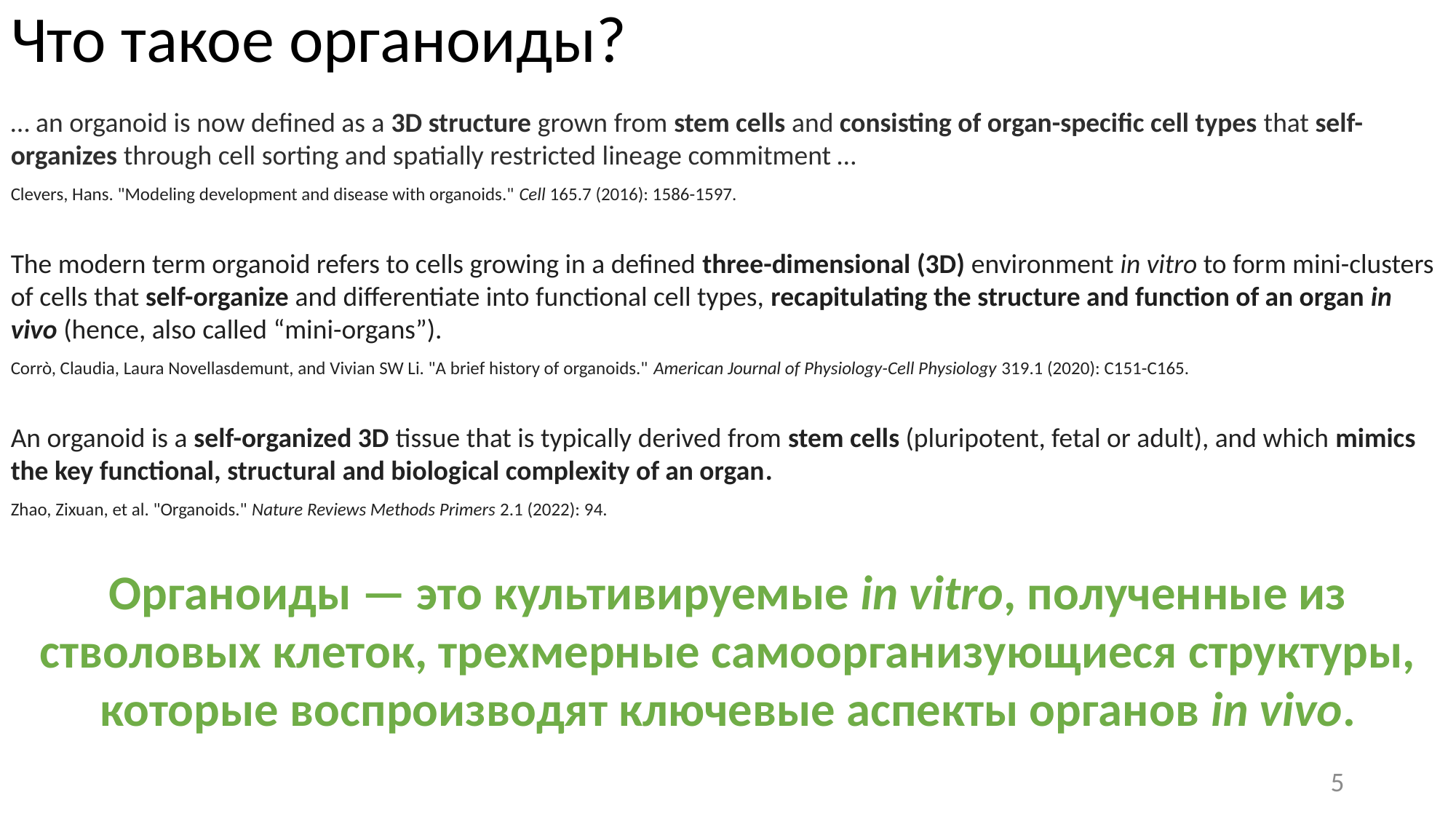

# Что такое органоиды?
… an organoid is now defined as a 3D structure grown from stem cells and consisting of organ-specific cell types that self-organizes through cell sorting and spatially restricted lineage commitment …
Clevers, Hans. "Modeling development and disease with organoids." Cell 165.7 (2016): 1586-1597.
The modern term organoid refers to cells growing in a defined three-dimensional (3D) environment in vitro to form mini-clusters of cells that self-organize and differentiate into functional cell types, recapitulating the structure and function of an organ in vivo (hence, also called “mini-organs”).
Corrò, Claudia, Laura Novellasdemunt, and Vivian SW Li. "A brief history of organoids." American Journal of Physiology-Cell Physiology 319.1 (2020): C151-C165.
An organoid is a self-organized 3D tissue that is typically derived from stem cells (pluripotent, fetal or adult), and which mimics the key functional, structural and biological complexity of an organ.
Zhao, Zixuan, et al. "Organoids." Nature Reviews Methods Primers 2.1 (2022): 94.
Органоиды — это культивируемые in vitro, полученные из стволовых клеток, трехмерные самоорганизующиеся структуры, которые воспроизводят ключевые аспекты органов in vivo.
5